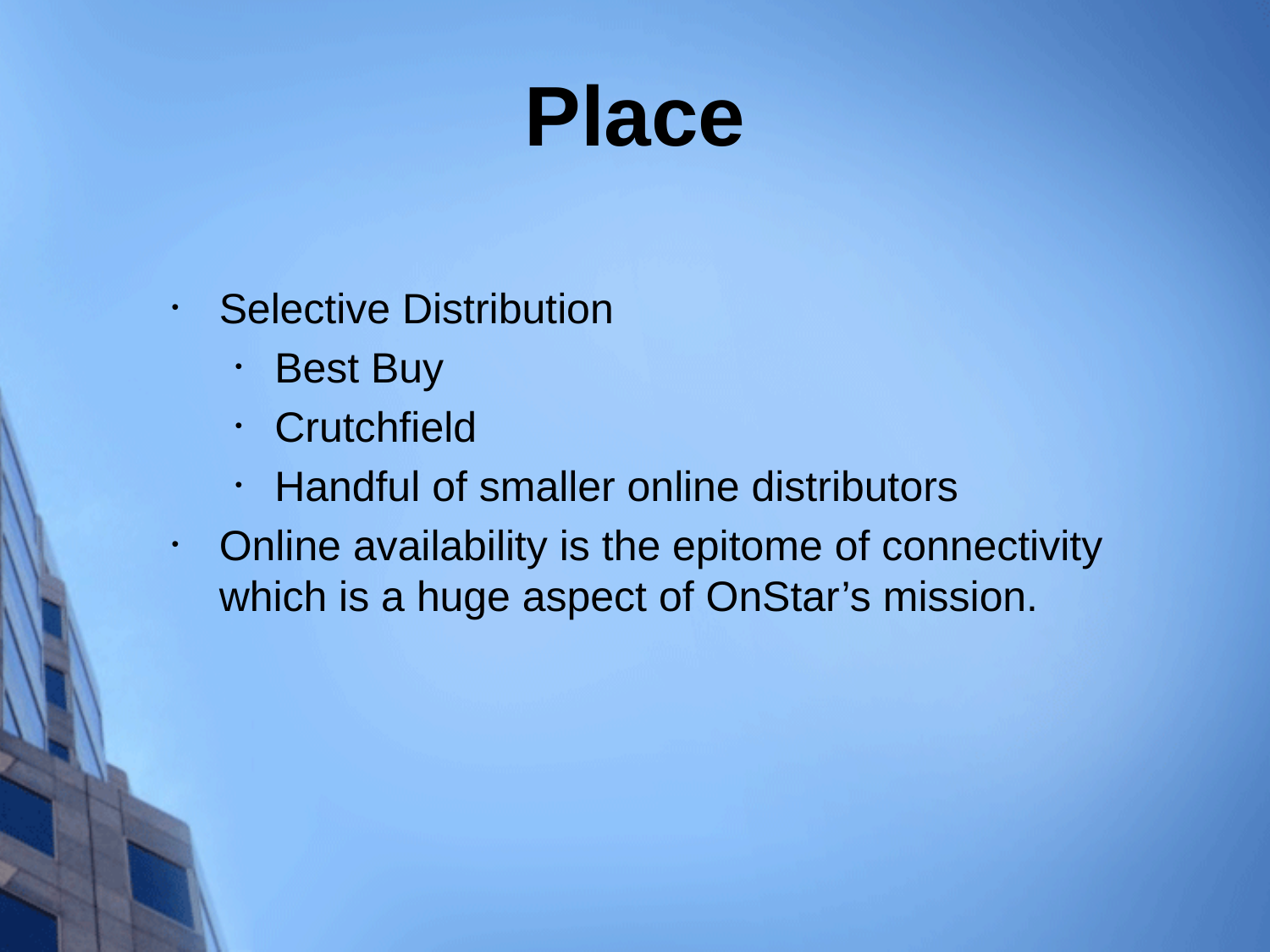

# Place
Selective Distribution
Best Buy
Crutchfield
Handful of smaller online distributors
Online availability is the epitome of connectivity which is a huge aspect of OnStar’s mission.